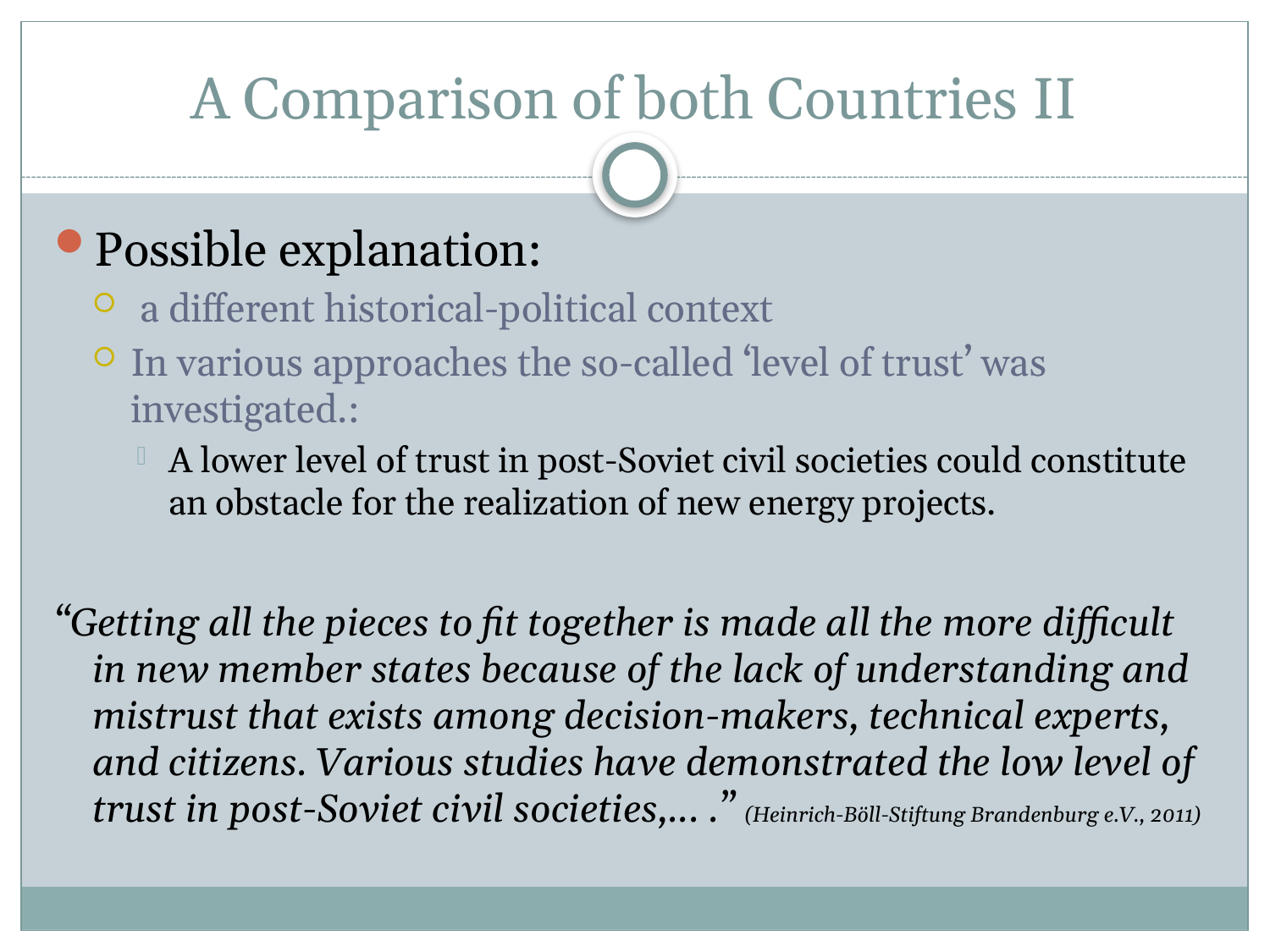

# A Comparison of both Countries II
Possible explanation:
 a different historical-political context
In various approaches the so-called ‘level of trust’ was investigated.:
A lower level of trust in post-Soviet civil societies could constitute an obstacle for the realization of new energy projects.

“Getting all the pieces to fit together is made all the more difficult in new member states because of the lack of understanding and mistrust that exists among decision-makers, technical experts, and citizens. Various studies have demonstrated the low level of trust in post-Soviet civil societies,... .” (Heinrich-Böll-Stiftung Brandenburg e.V., 2011)